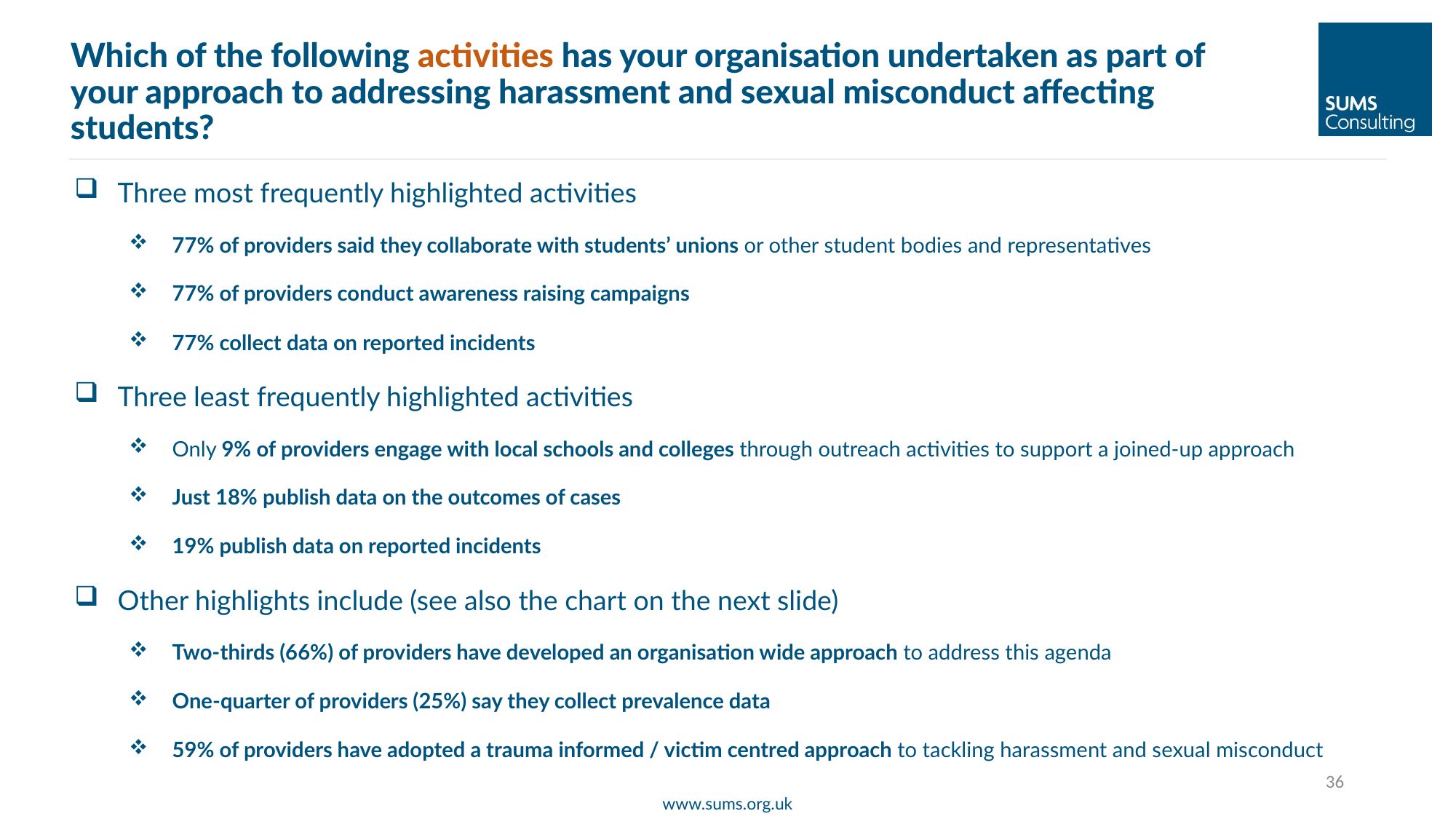

Which of the following activities has your organisation undertaken as part of your approach to addressing harassment and sexual misconduct affecting students?
Three most frequently highlighted activities
77% of providers said they collaborate with students’ unions or other student bodies and representatives
77% of providers conduct awareness raising campaigns
77% collect data on reported incidents
Three least frequently highlighted activities
Only 9% of providers engage with local schools and colleges through outreach activities to support a joined-up approach
Just 18% publish data on the outcomes of cases
19% publish data on reported incidents
Other highlights include (see also the chart on the next slide)
Two-thirds (66%) of providers have developed an organisation wide approach to address this agenda
One-quarter of providers (25%) say they collect prevalence data
59% of providers have adopted a trauma informed / victim centred approach to tackling harassment and sexual misconduct

36